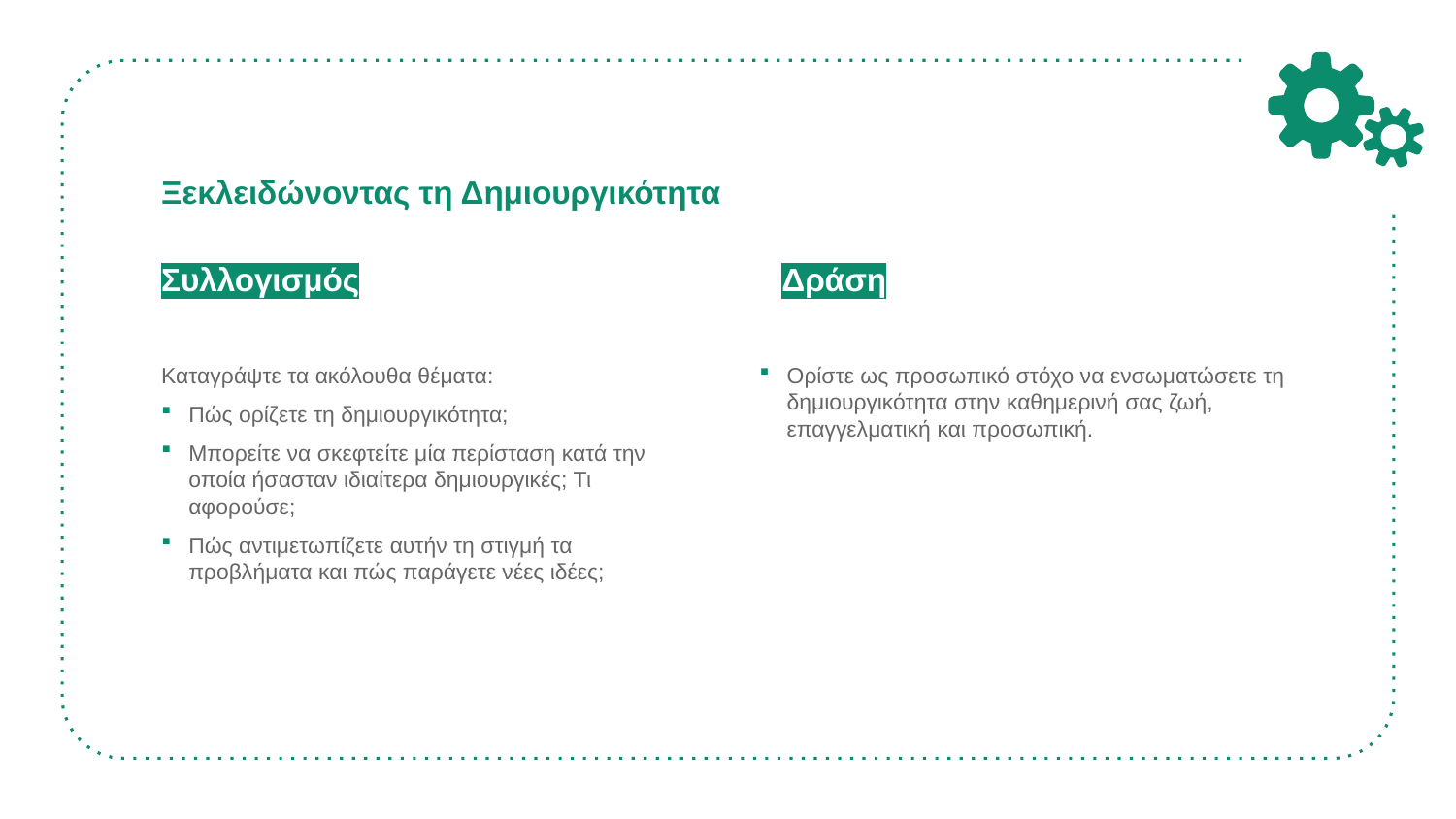

# Ξεκλειδώνοντας τη Δημιουργικότητα
Συλλογισμός

Καταγράψτε τα ακόλουθα θέματα:
Πώς ορίζετε τη δημιουργικότητα;
Μπορείτε να σκεφτείτε μία περίσταση κατά την οποία ήσασταν ιδιαίτερα δημιουργικές; Τι αφορούσε;
Πώς αντιμετωπίζετε αυτήν τη στιγμή τα προβλήματα και πώς παράγετε νέες ιδέες;
Δράση

Ορίστε ως προσωπικό στόχο να ενσωματώσετε τη δημιουργικότητα στην καθημερινή σας ζωή, επαγγελματική και προσωπική.